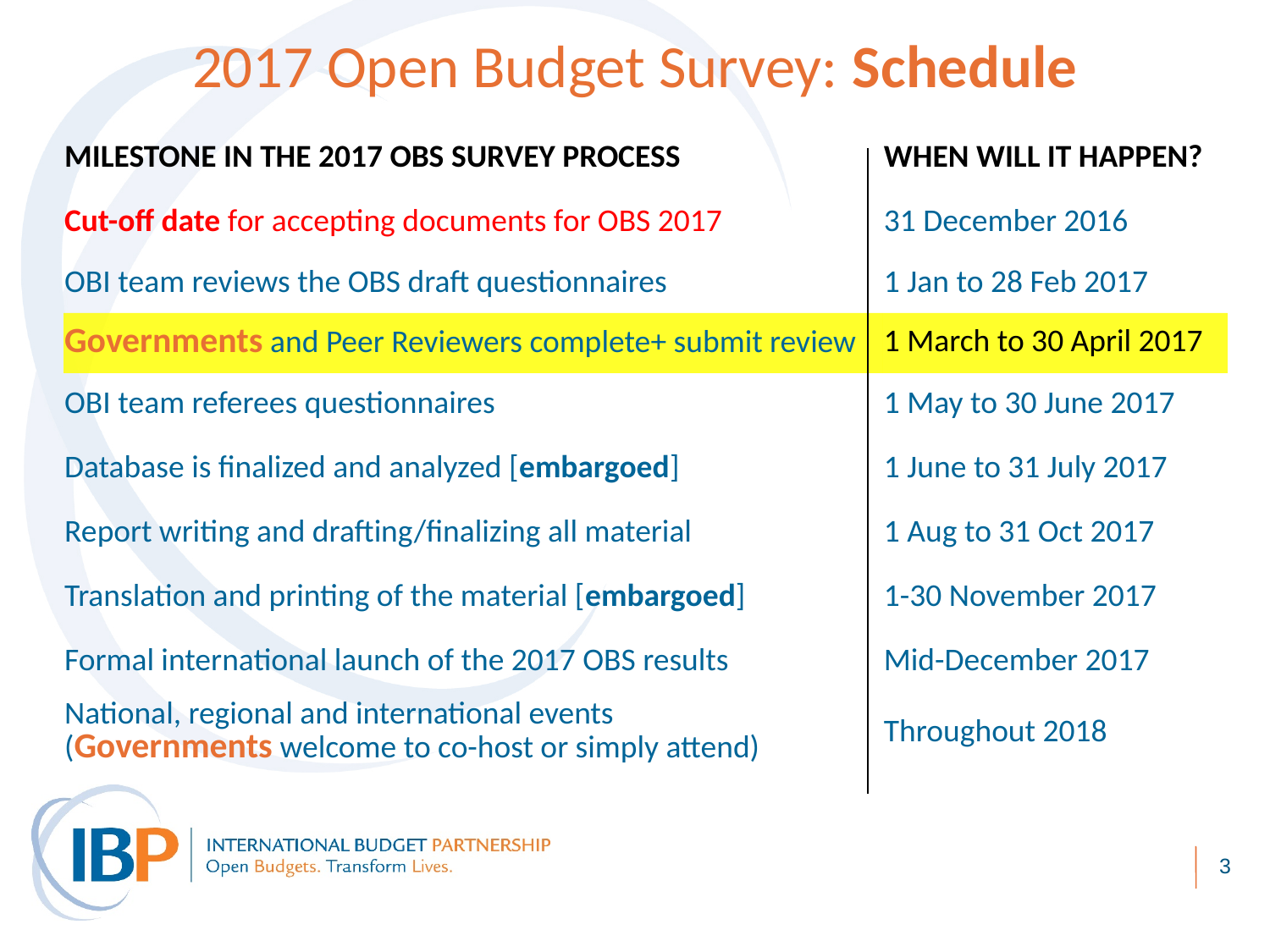

# 2017 Open Budget Survey: Schedule
| MILESTONE IN THE 2017 OBS SURVEY PROCESS | WHEN WILL IT HAPPEN? |
| --- | --- |
| Cut-off date for accepting documents for OBS 2017 | 31 December 2016 |
| OBI team reviews the OBS draft questionnaires | 1 Jan to 28 Feb 2017 |
| Governments and Peer Reviewers complete+ submit review | 1 March to 30 April 2017 |
| OBI team referees questionnaires | 1 May to 30 June 2017 |
| Database is finalized and analyzed [embargoed] | 1 June to 31 July 2017 |
| Report writing and drafting/finalizing all material | 1 Aug to 31 Oct 2017 |
| Translation and printing of the material [embargoed] | 1-30 November 2017 |
| Formal international launch of the 2017 OBS results | Mid-December 2017 |
| National, regional and international events (Governments welcome to co-host or simply attend) | Throughout 2018 |
3